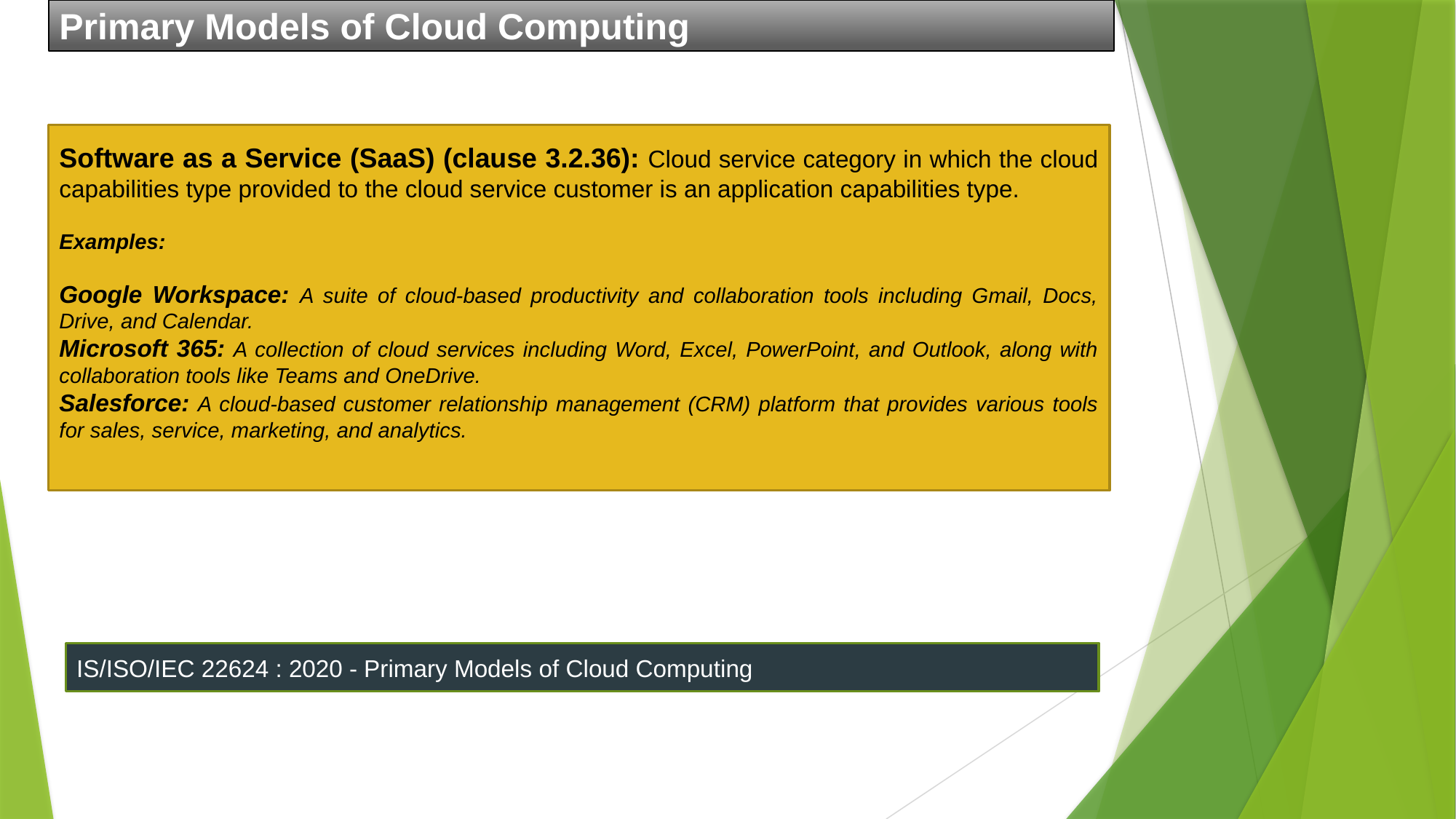

Primary Models of Cloud Computing
Software as a Service (SaaS) (clause 3.2.36): Cloud service category in which the cloud capabilities type provided to the cloud service customer is an application capabilities type.

Examples:

Google Workspace: A suite of cloud-based productivity and collaboration tools including Gmail, Docs, Drive, and Calendar.
Microsoft 365: A collection of cloud services including Word, Excel, PowerPoint, and Outlook, along with collaboration tools like Teams and OneDrive.
Salesforce: A cloud-based customer relationship management (CRM) platform that provides various tools for sales, service, marketing, and analytics.

IS/ISO/IEC 22624 : 2020 - Primary Models of Cloud Computing